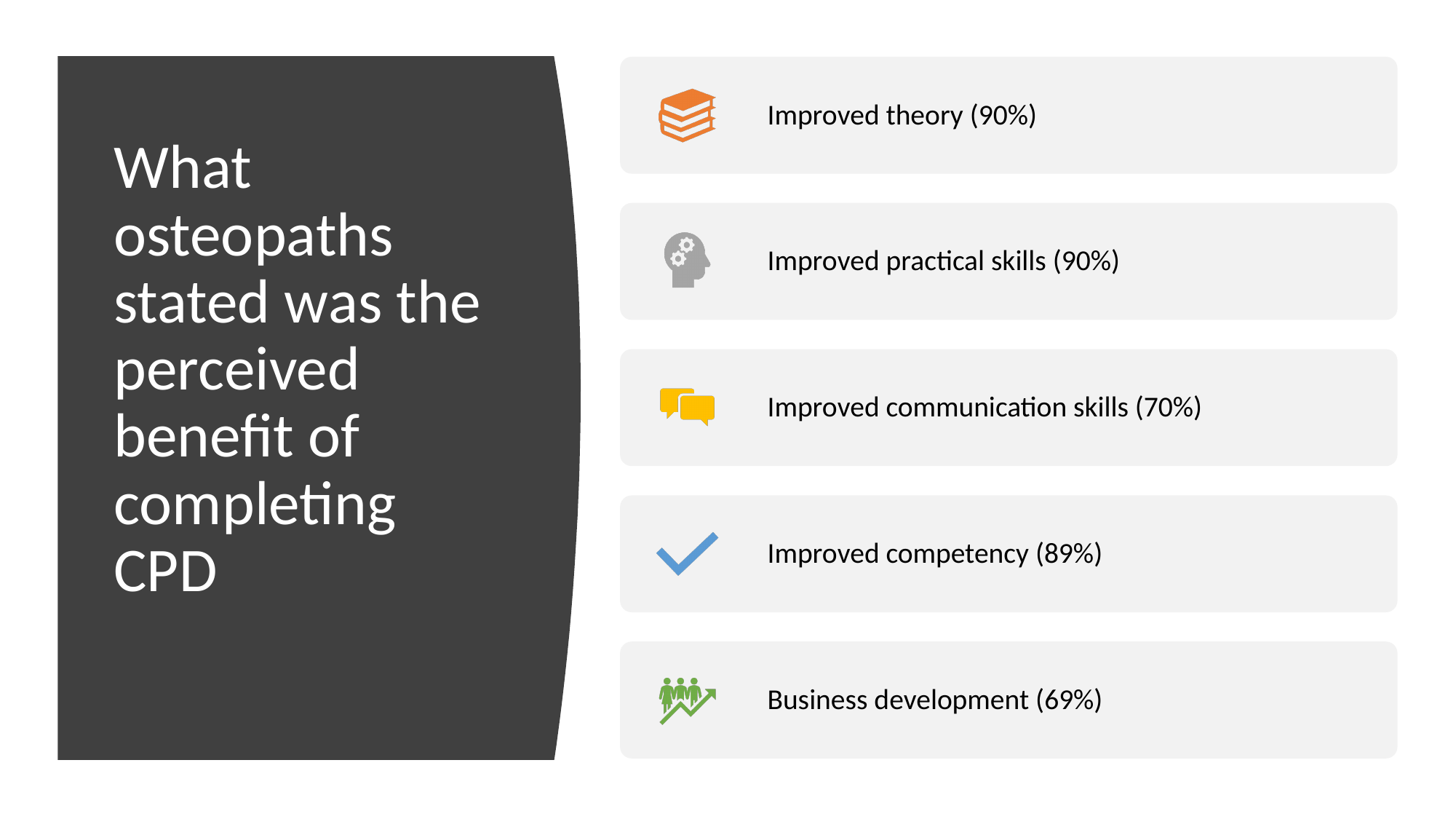

Improved theory (90%)
Improved practical skills (90%)
Improved communication skills (70%)
Improved competency (89%)
Business development (69%)

# What osteopaths stated was the perceived benefit of completing CPD